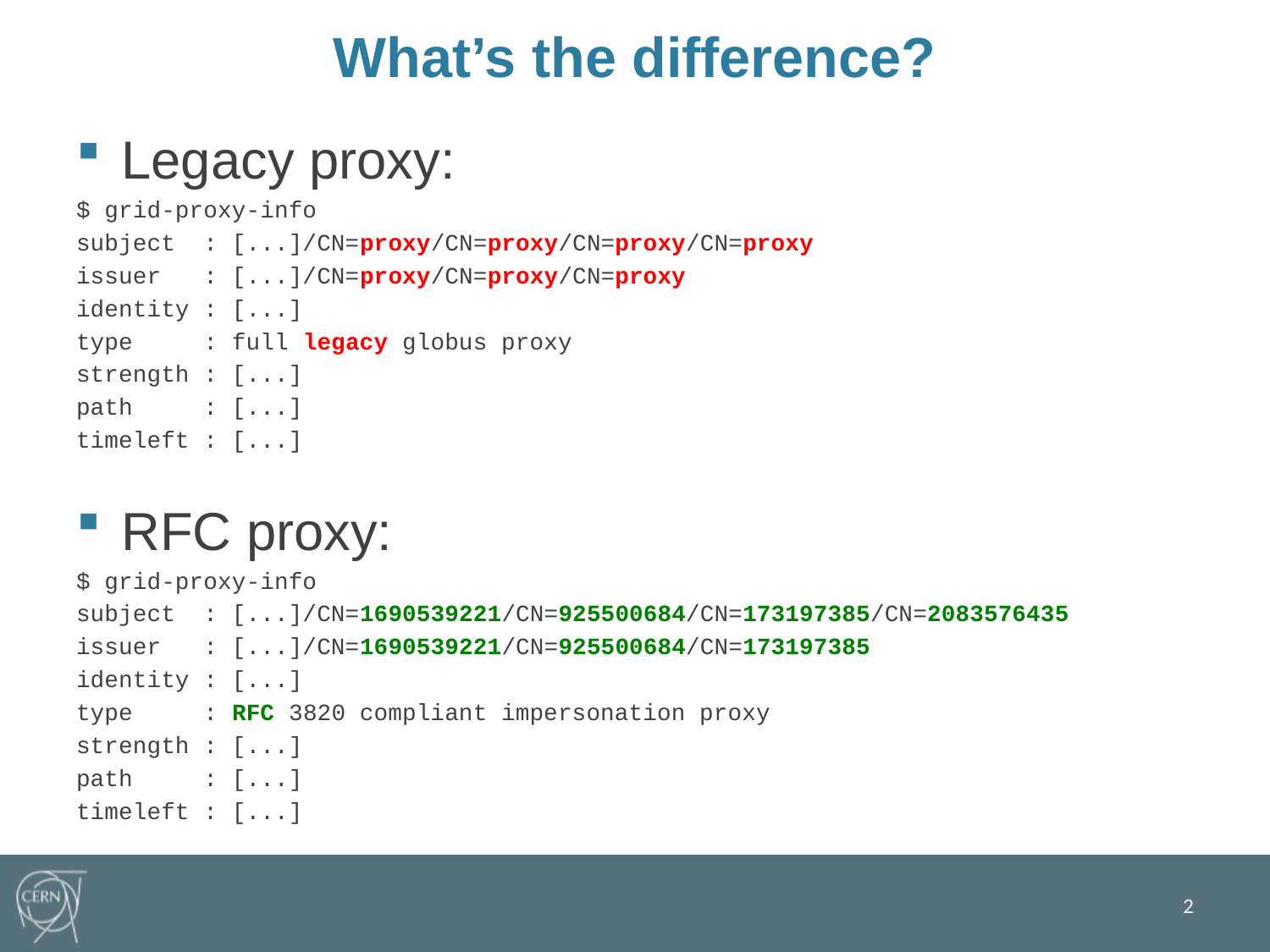

# What’s the difference?
Legacy proxy:
$ grid-proxy-info
subject  : [...]/CN=proxy/CN=proxy/CN=proxy/CN=proxy
issuer   : [...]/CN=proxy/CN=proxy/CN=proxy
identity : [...]
type     : full legacy globus proxy
strength : [...]
path     : [...]
timeleft : [...]

RFC proxy:
$ grid-proxy-info
subject  : [...]/CN=1690539221/CN=925500684/CN=173197385/CN=2083576435
issuer   : [...]/CN=1690539221/CN=925500684/CN=173197385
identity : [...]
type     : RFC 3820 compliant impersonation proxy
strength : [...]
path     : [...]
timeleft : [...]

2